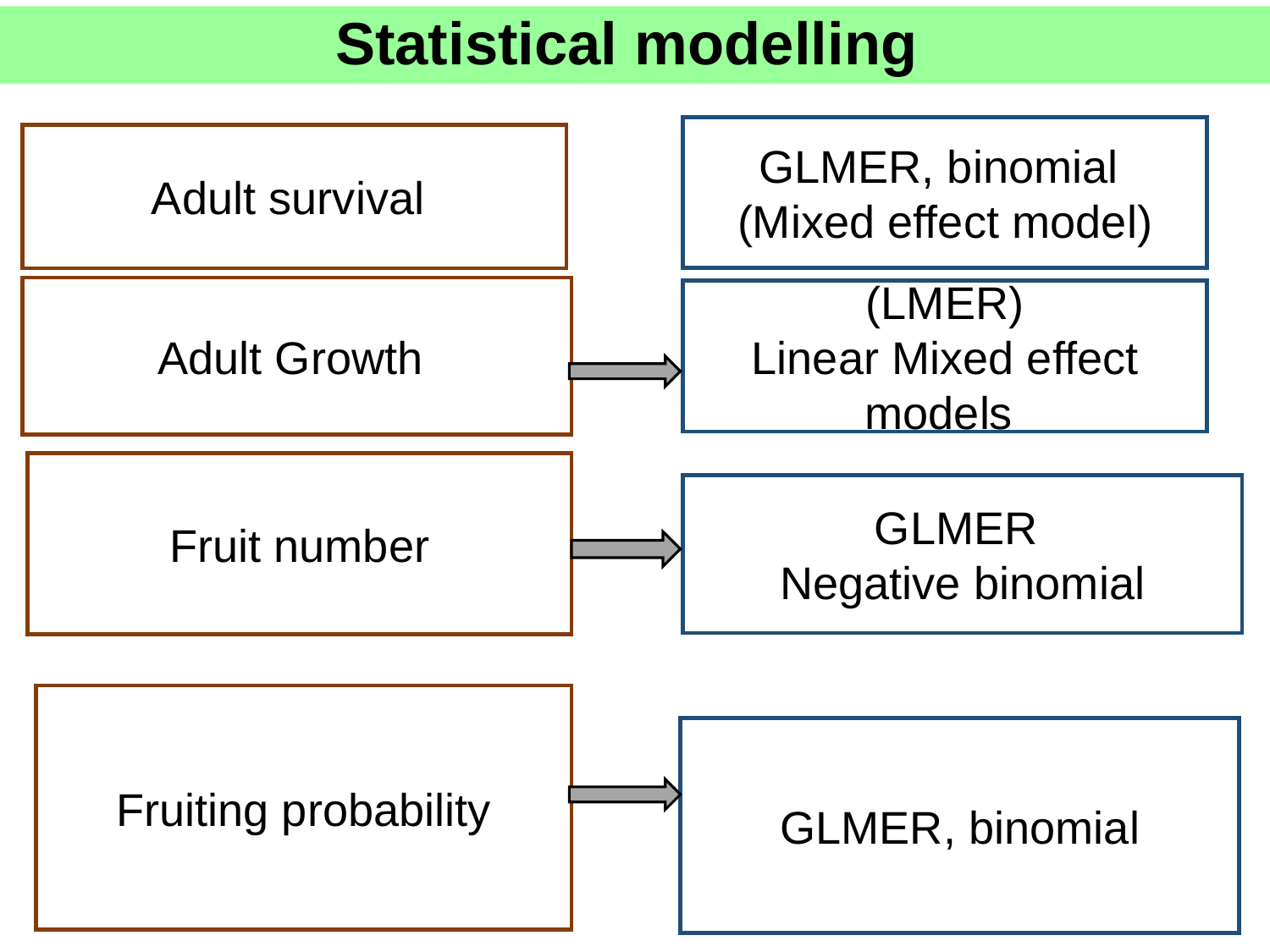

# Statistical modelling
GLMER, binomial
(Mixed effect model)
Adult survival

Adult Growth
(LMER)
Linear Mixed effect models

Fruit number
GLMER
Negative binomial

Fruiting probability
GLMER, binomial